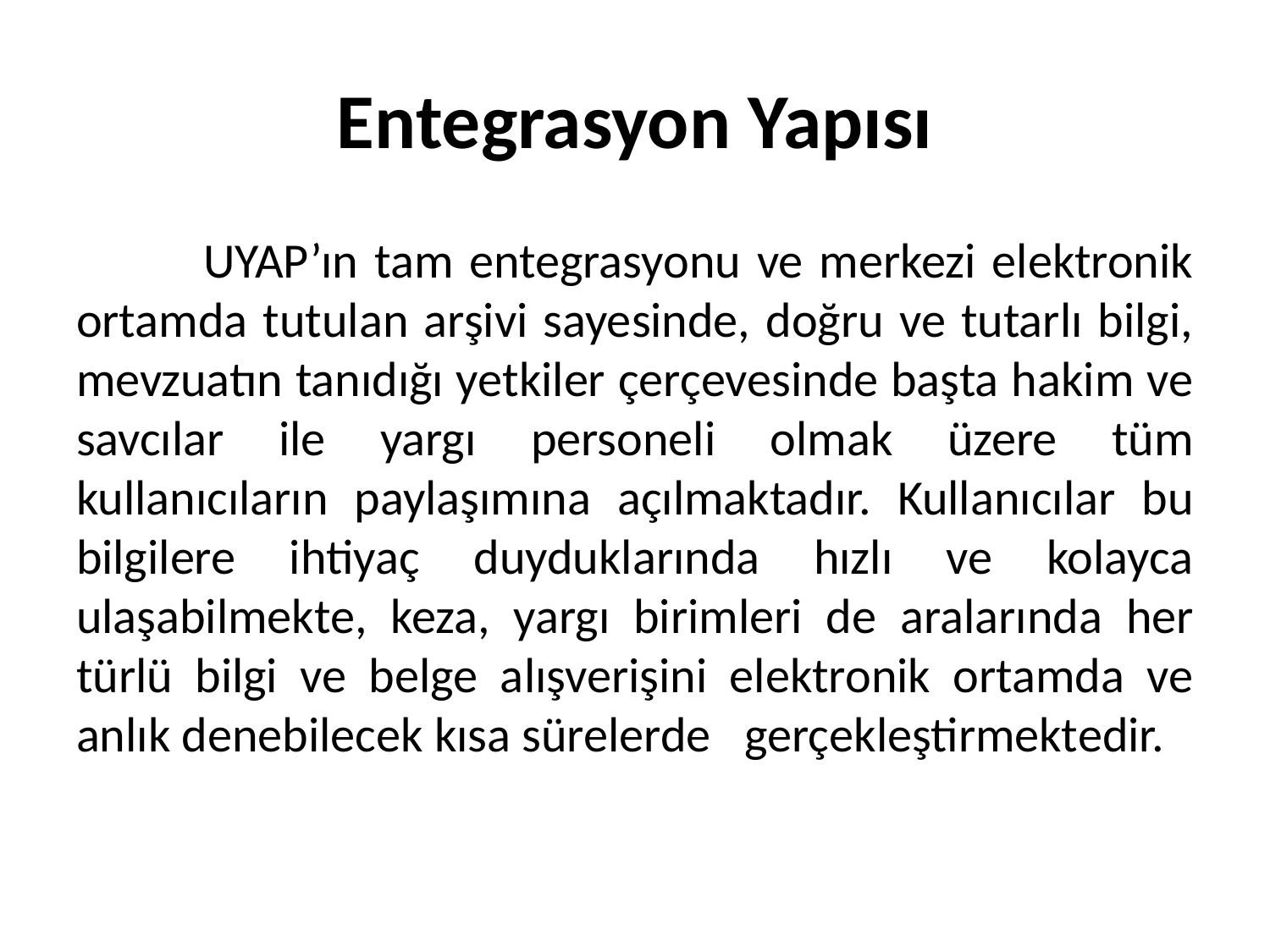

# Entegrasyon Yapısı
	UYAP’ın tam entegrasyonu ve merkezi elektronik ortamda tutulan arşivi sayesinde, doğru ve tutarlı bilgi, mevzuatın tanıdığı yetkiler çerçevesinde başta hakim ve savcılar ile yargı personeli olmak üzere tüm kullanıcıların paylaşımına açılmaktadır. Kullanıcılar bu bilgilere ihtiyaç duyduklarında hızlı ve kolayca ulaşabilmekte, keza, yargı birimleri de aralarında her türlü bilgi ve belge alışverişini elektronik ortamda ve anlık denebilecek kısa sürelerde   gerçekleştirmektedir.